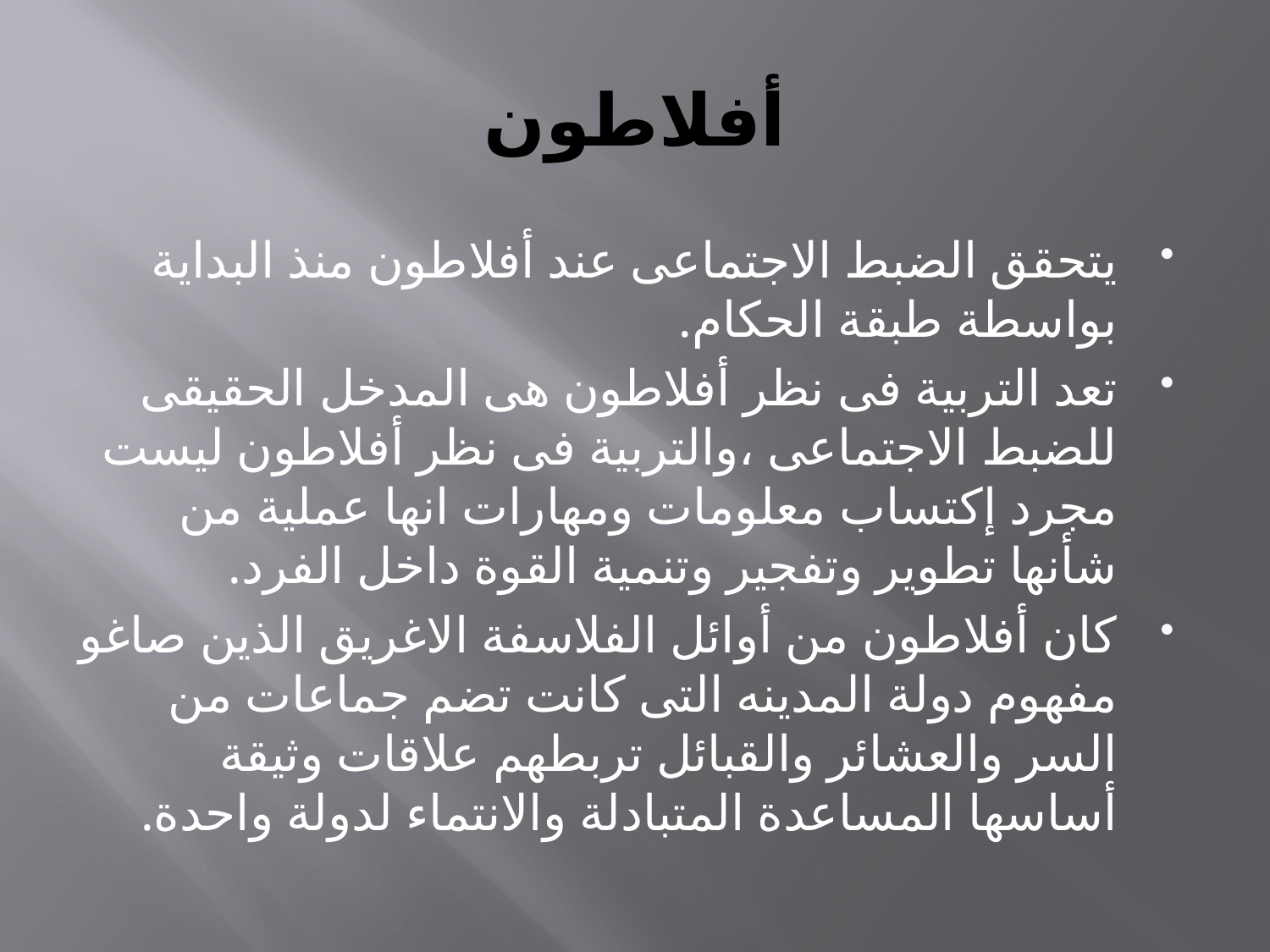

# أفلاطون
يتحقق الضبط الاجتماعى عند أفلاطون منذ البداية بواسطة طبقة الحكام.
تعد التربية فى نظر أفلاطون هى المدخل الحقيقى للضبط الاجتماعى ،والتربية فى نظر أفلاطون ليست مجرد إكتساب معلومات ومهارات انها عملية من شأنها تطوير وتفجير وتنمية القوة داخل الفرد.
كان أفلاطون من أوائل الفلاسفة الاغريق الذين صاغو مفهوم دولة المدينه التى كانت تضم جماعات من السر والعشائر والقبائل تربطهم علاقات وثيقة أساسها المساعدة المتبادلة والانتماء لدولة واحدة.